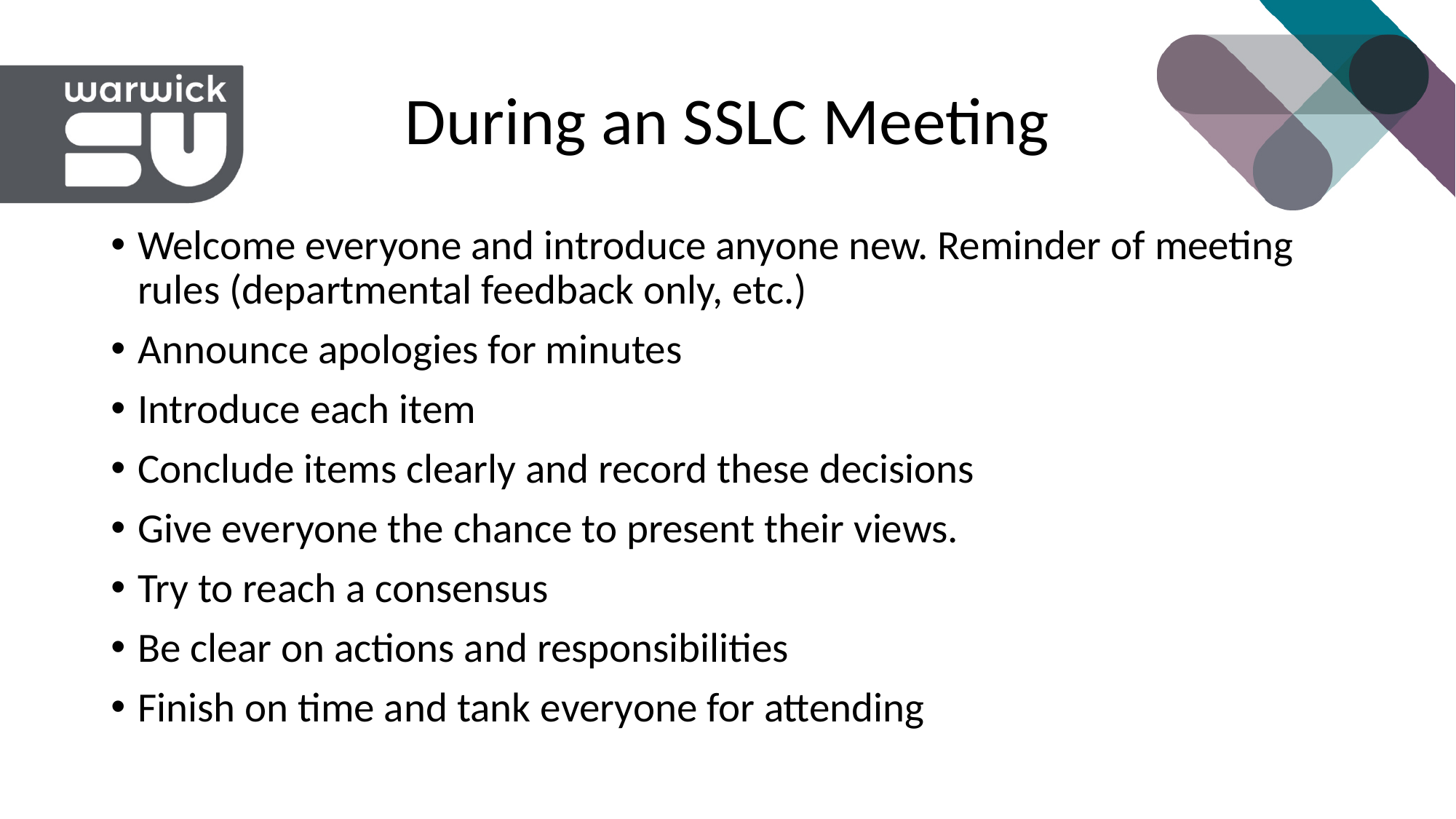

# During an SSLC Meeting
Welcome everyone and introduce anyone new. Reminder of meeting rules (departmental feedback only, etc.)
Announce apologies for minutes
Introduce each item
Conclude items clearly and record these decisions
Give everyone the chance to present their views.
Try to reach a consensus
Be clear on actions and responsibilities
Finish on time and tank everyone for attending